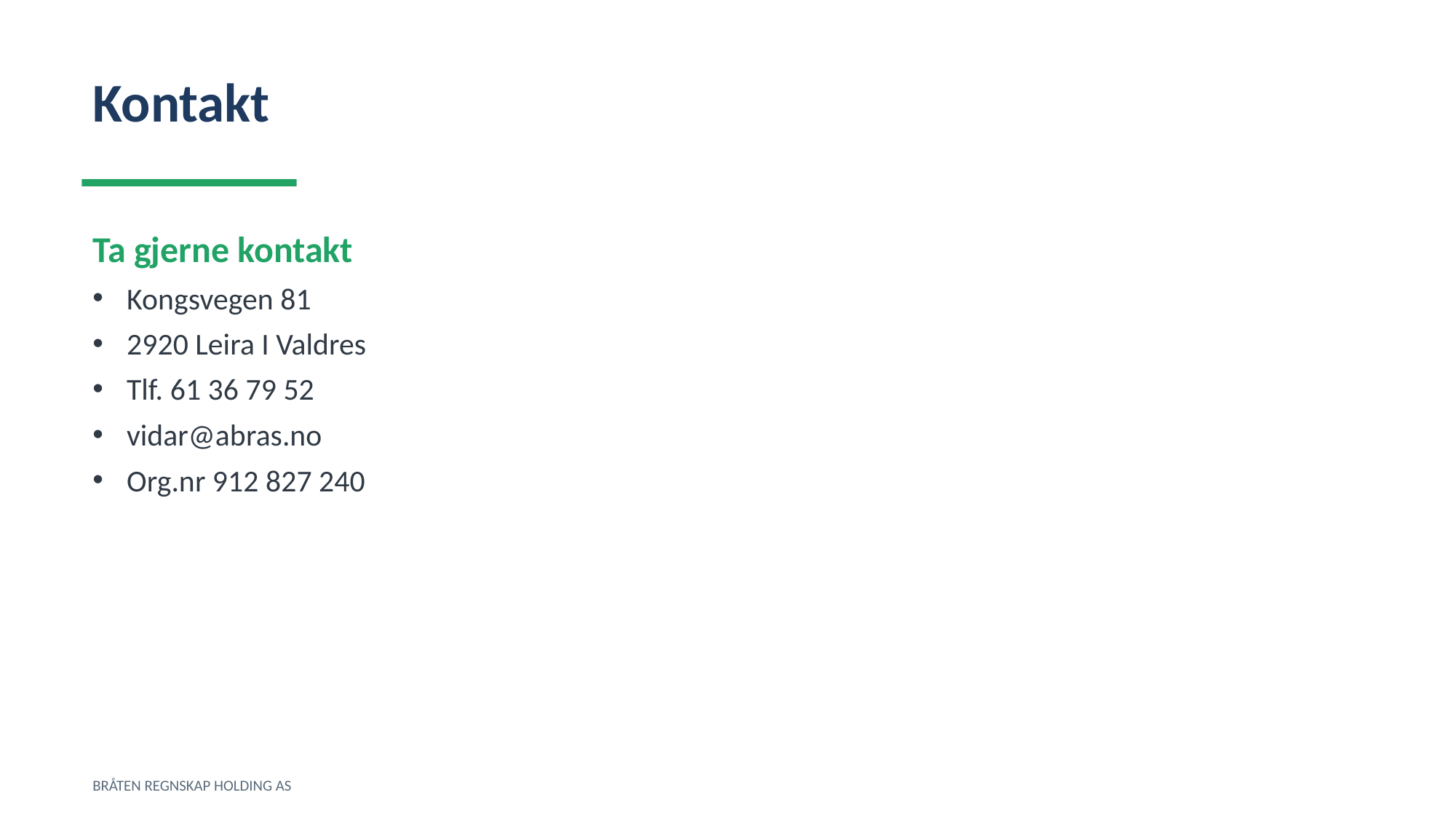

Kontakt

Ta gjerne kontakt
Kongsvegen 81
2920 Leira I Valdres
Tlf. 61 36 79 52
vidar@abras.no
Org.nr 912 827 240
BRÅTEN REGNSKAP HOLDING AS